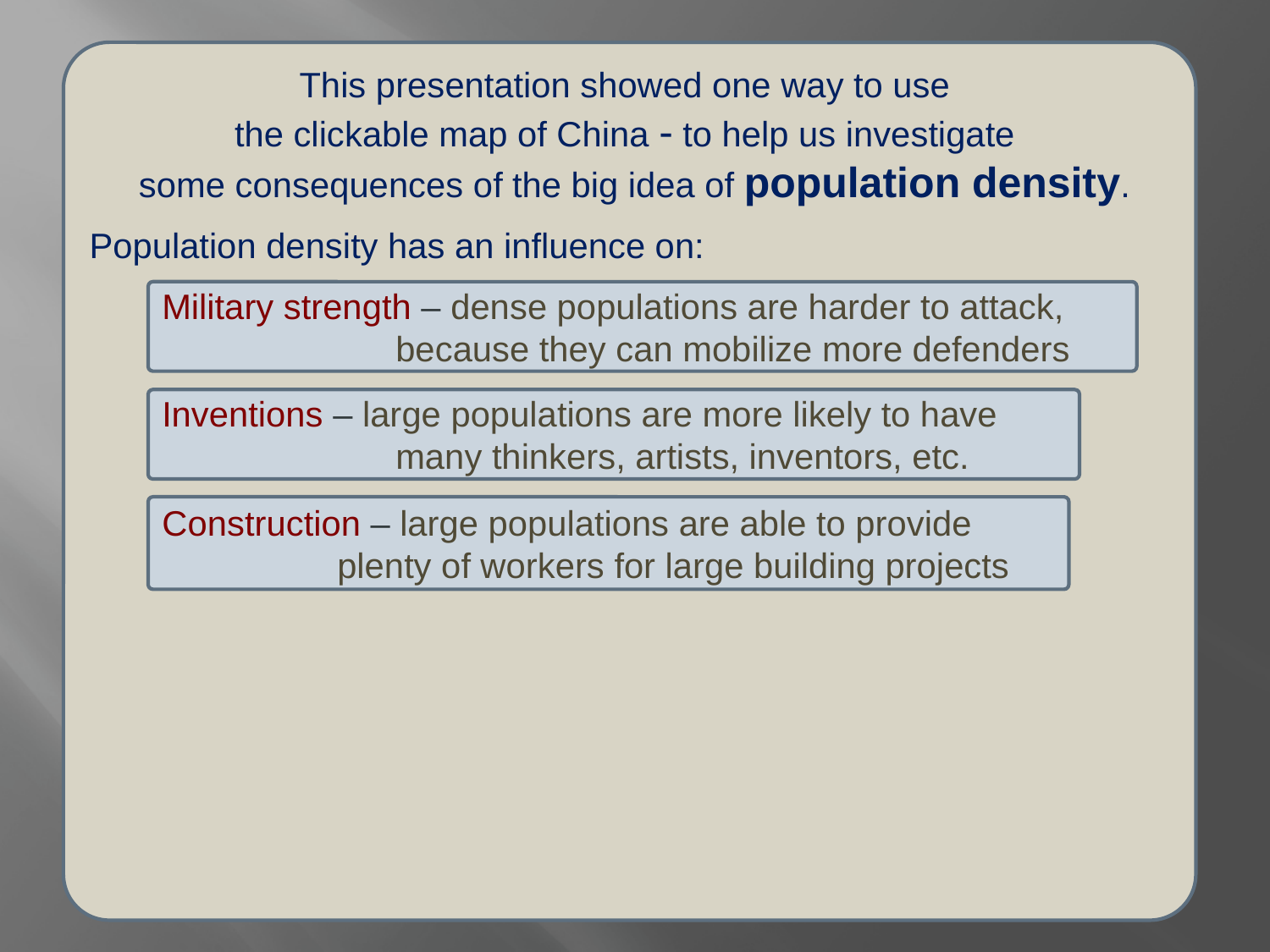

This presentation showed one way to use
the clickable map of China - to help us investigate
 some consequences of the big idea of population density.

Population density has an influence on:

Military strength – dense populations are harder to attack,
                        because they can mobilize more defenders
Inventions – large populations are more likely to have
                        many thinkers, artists, inventors, etc.
Construction – large populations are able to provide
                  plenty of workers for large building projects